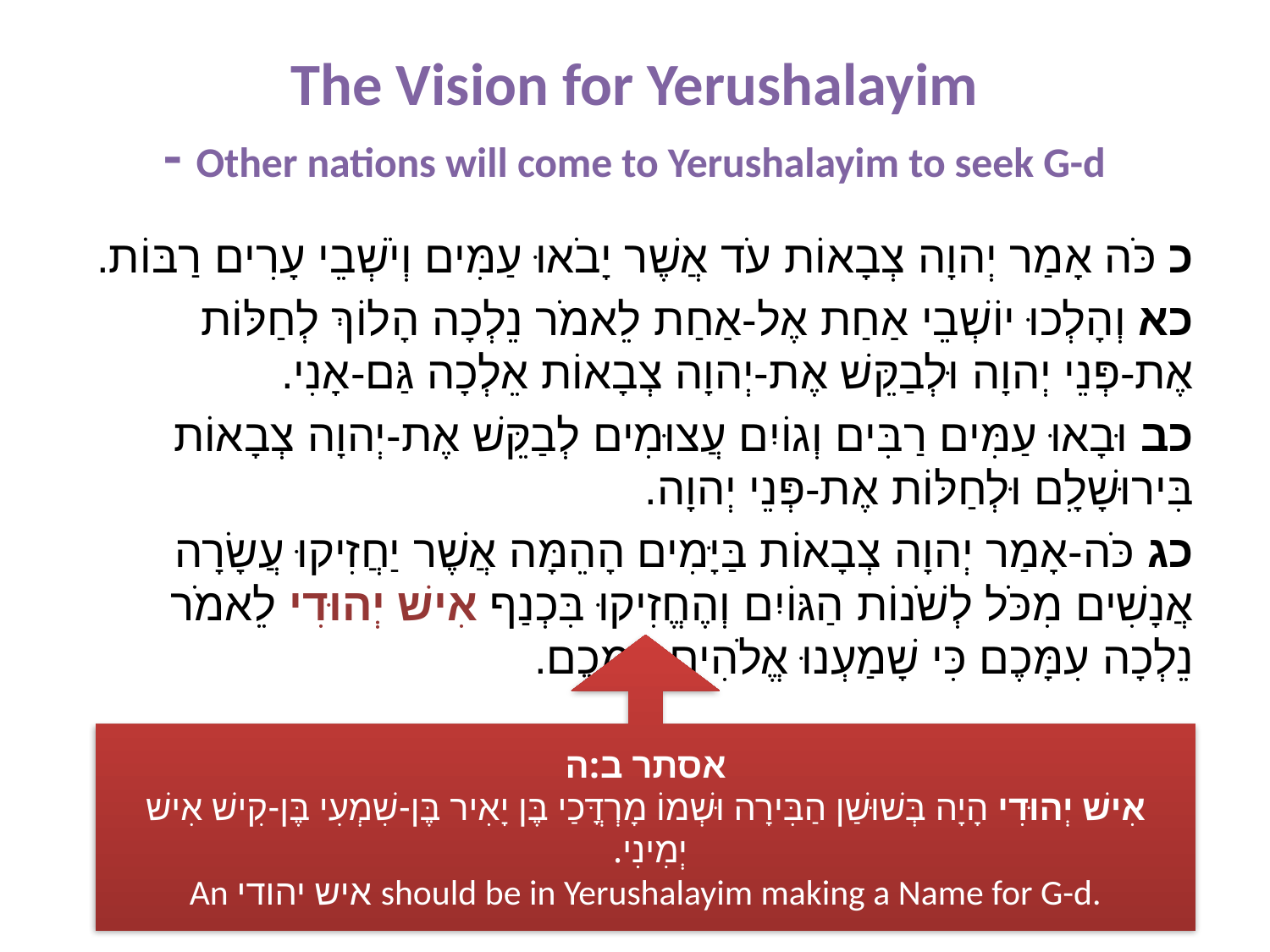

# The Vision for Yerushalayim - Other nations will come to Yerushalayim to seek G-d
כ כֹּה אָמַר יְהוָה צְבָאוֹת עֹד אֲשֶׁר יָבֹאוּ עַמִּים וְיֹשְׁבֵי עָרִים רַבּוֹת.
כא וְהָלְכוּ יוֹשְׁבֵי אַחַת אֶל-אַחַת לֵאמֹר נֵלְכָה הָלוֹךְ לְחַלּוֹת אֶת-פְּנֵי יְהוָה וּלְבַקֵּשׁ אֶת-יְהוָה צְבָאוֹת אֵלְכָה גַּם-אָנִי.
כב וּבָאוּ עַמִּים רַבִּים וְגוֹיִם עֲצוּמִים לְבַקֵּשׁ אֶת-יְהוָה צְבָאוֹת בִּירוּשָׁלִָם וּלְחַלּוֹת אֶת-פְּנֵי יְהוָה.
כג כֹּה-אָמַר יְהוָה צְבָאוֹת בַּיָּמִים הָהֵמָּה אֲשֶׁר יַחֲזִיקוּ עֲשָׂרָה אֲנָשִׁים מִכֹּל לְשֹׁנוֹת הַגּוֹיִם וְהֶחֱזִיקוּ בִּכְנַף אִישׁ יְהוּדִי לֵאמֹר נֵלְכָה עִמָּכֶם כִּי שָׁמַעְנוּ אֱלֹהִים עִמָּכֶם.

אסתר ב:ה
אִישׁ יְהוּדִי הָיָה בְּשׁוּשַׁן הַבִּירָה וּשְׁמוֹ מָרְדֳּכַי בֶּן יָאִיר בֶּן-שִׁמְעִי בֶּן-קִישׁ אִישׁ יְמִינִי.
An איש יהודי should be in Yerushalayim making a Name for G-d.